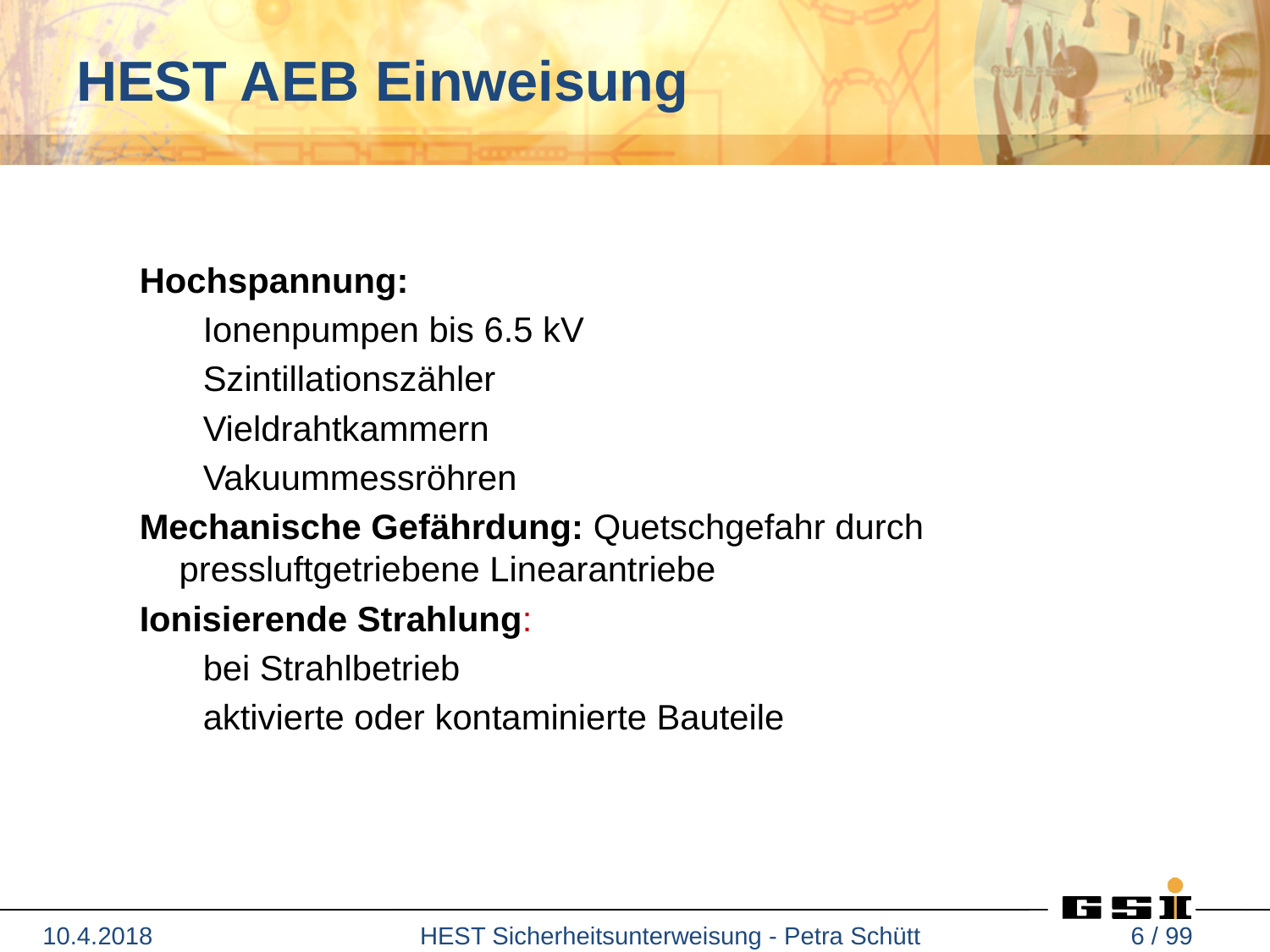

# HEST AEB Einweisung

Hochspannung:
Ionenpumpen bis 6.5 kV
Szintillationszähler
Vieldrahtkammern
Vakuummessröhren
Mechanische Gefährdung: Quetschgefahr durch pressluftgetriebene Linearantriebe
Ionisierende Strahlung:
bei Strahlbetrieb
aktivierte oder kontaminierte Bauteile
6 / 99
10.4.2018
HEST Sicherheitsunterweisung - Petra Schütt